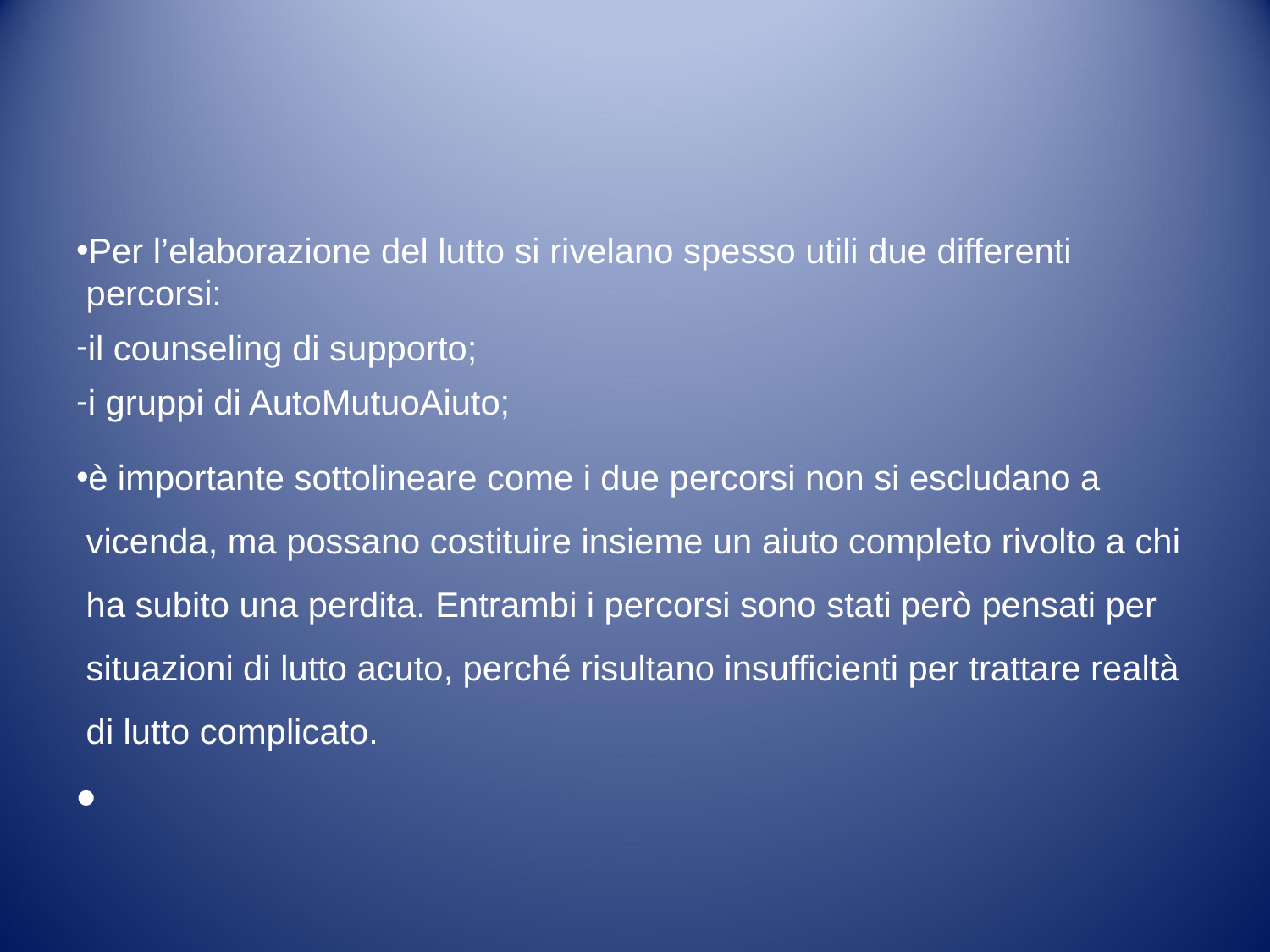

#
Per l’elaborazione del lutto si rivelano spesso utili due differenti percorsi:
il counseling di supporto;
i gruppi di AutoMutuoAiuto;
è importante sottolineare come i due percorsi non si escludano a vicenda, ma possano costituire insieme un aiuto completo rivolto a chi ha subito una perdita. Entrambi i percorsi sono stati però pensati per situazioni di lutto acuto, perché risultano insufficienti per trattare realtà di lutto complicato.